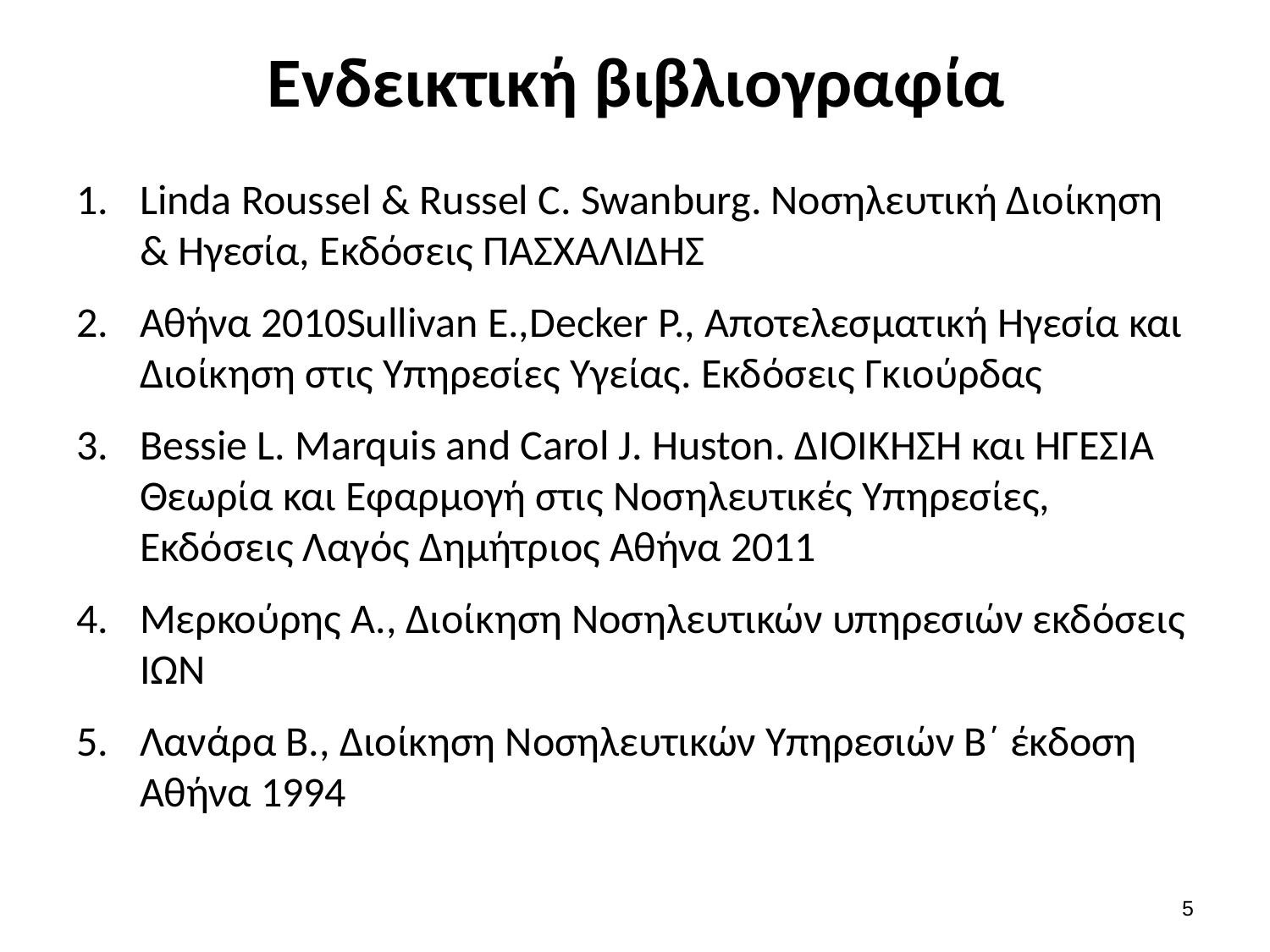

# Ενδεικτική βιβλιογραφία
Linda Roussel & Russel C. Swanburg. Νοσηλευτική Διοίκηση & Ηγεσία, Εκδόσεις ΠΑΣΧΑΛΙΔΗΣ
Αθήνα 2010Sullivan E.,Decker P., Αποτελεσματική Ηγεσία και Διοίκηση στις Υπηρεσίες Υγείας. Εκδόσεις Γκιούρδας
Bessie L. Marquis and Carol J. Huston. ΔΙΟΙΚΗΣΗ και ΗΓΕΣΙΑ Θεωρία και Εφαρμογή στις Νοσηλευτικές Υπηρεσίες, Εκδόσεις Λαγός Δημήτριος Αθήνα 2011
Μερκούρης Α., Διοίκηση Νοσηλευτικών υπηρεσιών εκδόσεις ΙΩΝ
Λανάρα Β., Διοίκηση Νοσηλευτικών Υπηρεσιών Β΄ έκδοση Αθήνα 1994

5